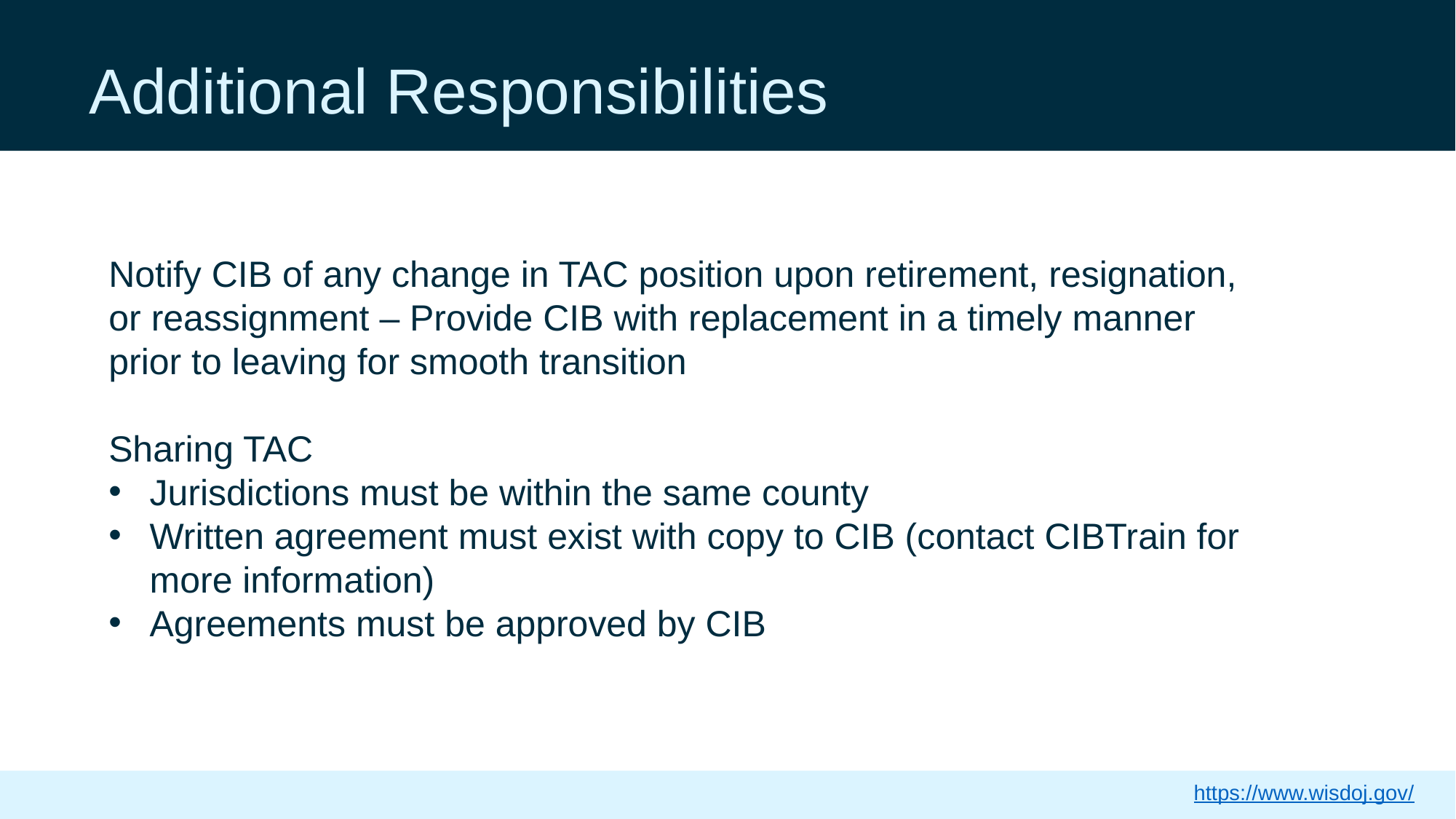

Additional Responsibilities
Notify CIB of any change in TAC position upon retirement, resignation, or reassignment – Provide CIB with replacement in a timely manner prior to leaving for smooth transition

Sharing TAC
Jurisdictions must be within the same county
Written agreement must exist with copy to CIB (contact CIBTrain for more information)
Agreements must be approved by CIB

https://www.wisdoj.gov/